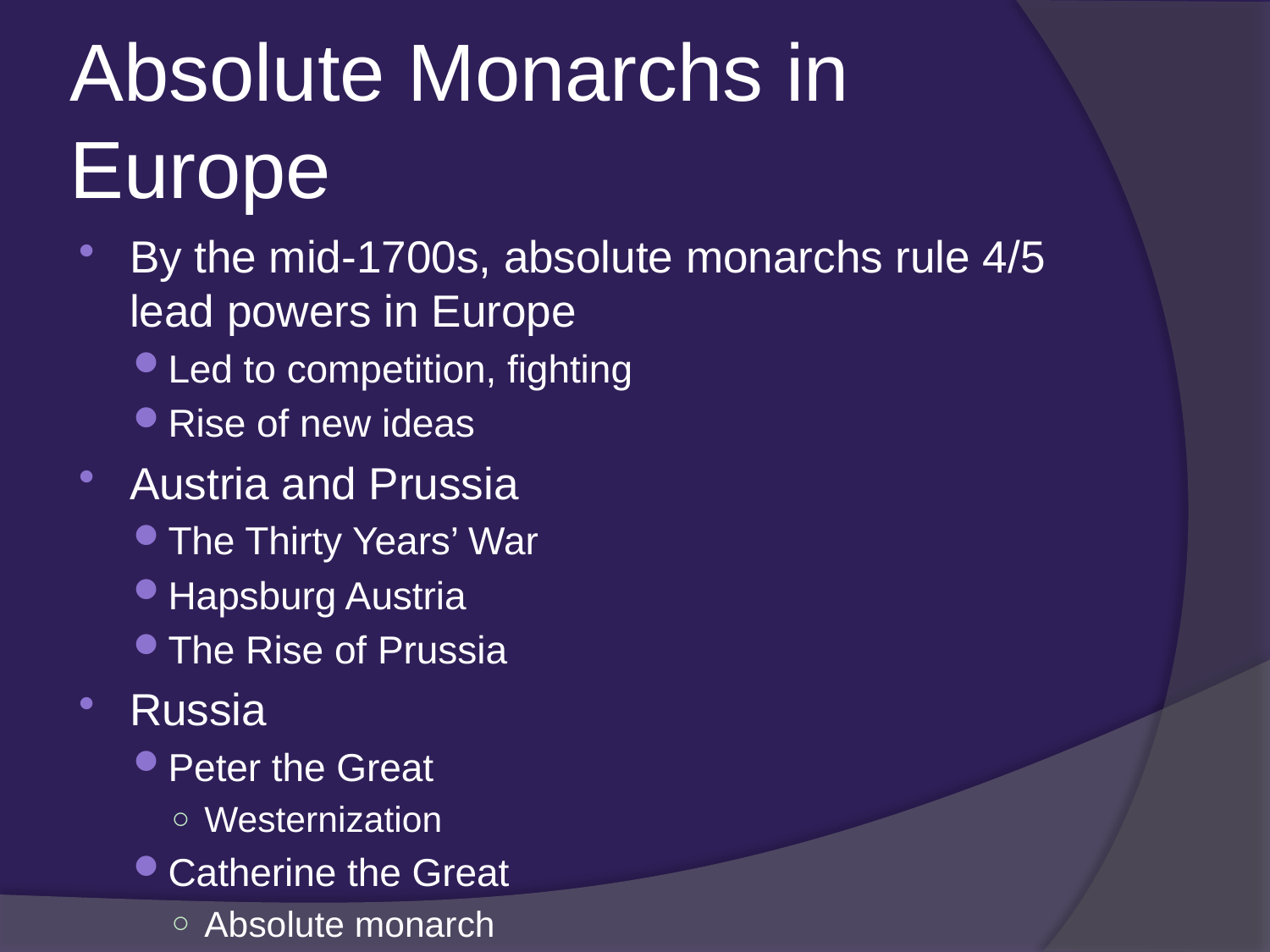

# Absolute Monarchs in Europe
By the mid-1700s, absolute monarchs rule 4/5 lead powers in Europe
Led to competition, fighting
Rise of new ideas
Austria and Prussia
The Thirty Years’ War
Hapsburg Austria
The Rise of Prussia
Russia
Peter the Great
Westernization
Catherine the Great
Absolute monarch